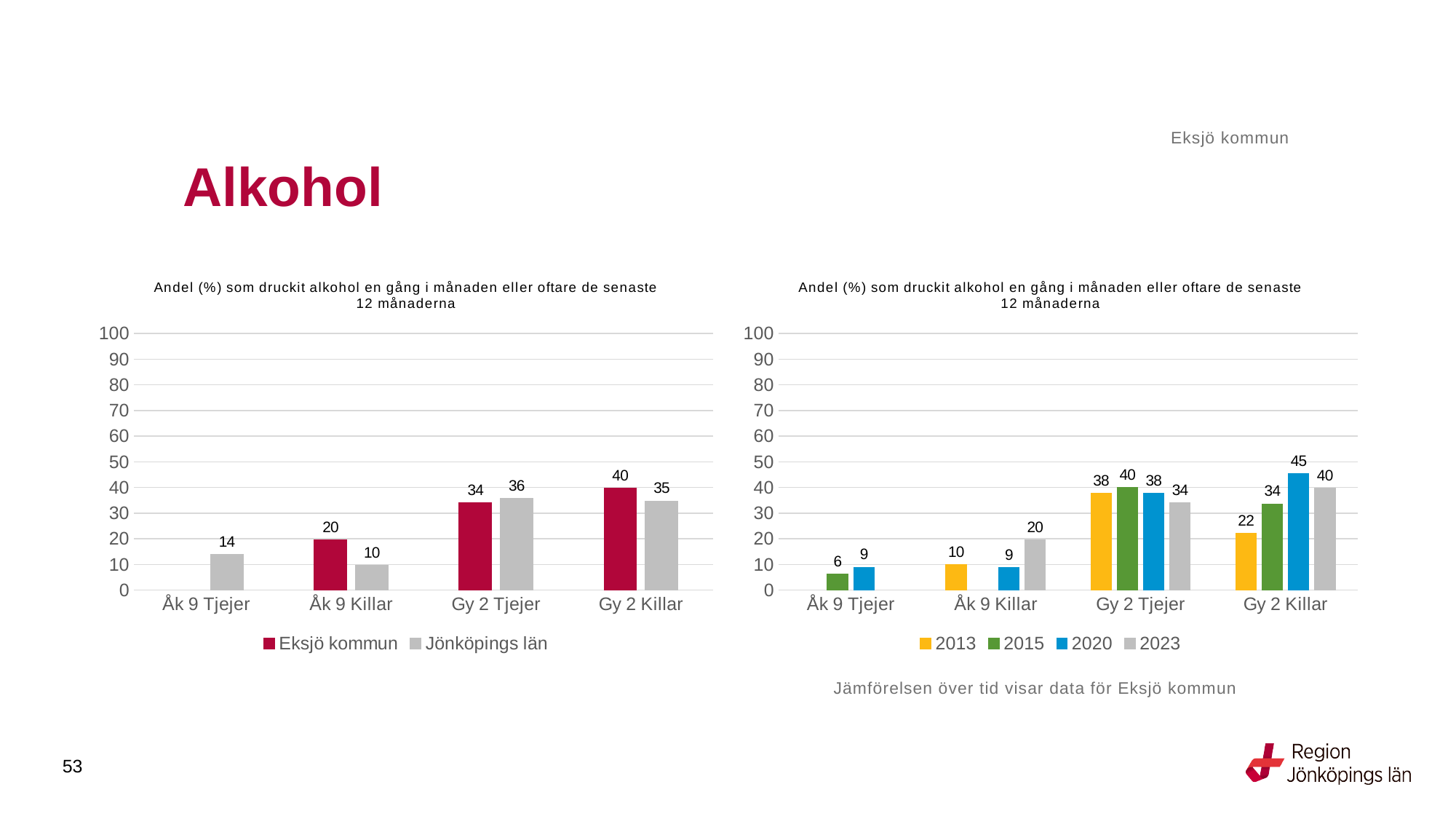

Eksjö kommun
# Alkohol

### Chart: Andel (%) som druckit alkohol en gång i månaden eller oftare de senaste 12 månaderna

| Category | Eksjö kommun | Jönköpings län |
|---|---|---|
| Åk 9 Tjejer | None | 13.8747 |
| Åk 9 Killar | 19.6078 | 9.6816 |
| Gy 2 Tjejer | 34.1176 | 35.6948 |
| Gy 2 Killar | 39.6552 | 34.6622 |

### Chart: Andel (%) som druckit alkohol en gång i månaden eller oftare de senaste 12 månaderna

| Category | 2013 | 2015 | 2020 | 2023 |
|---|---|---|---|---|
| Åk 9 Tjejer | None | 6.25 | 8.8889 | None |
| Åk 9 Killar | 10.0 | None | 8.7912 | 19.6078 |
| Gy 2 Tjejer | 37.6812 | 40.0 | 37.6623 | 34.1176 |
| Gy 2 Killar | 22.0588 | 33.6449 | 45.3125 | 39.6552 |
Jämförelsen över tid visar data för Eksjö kommun
53